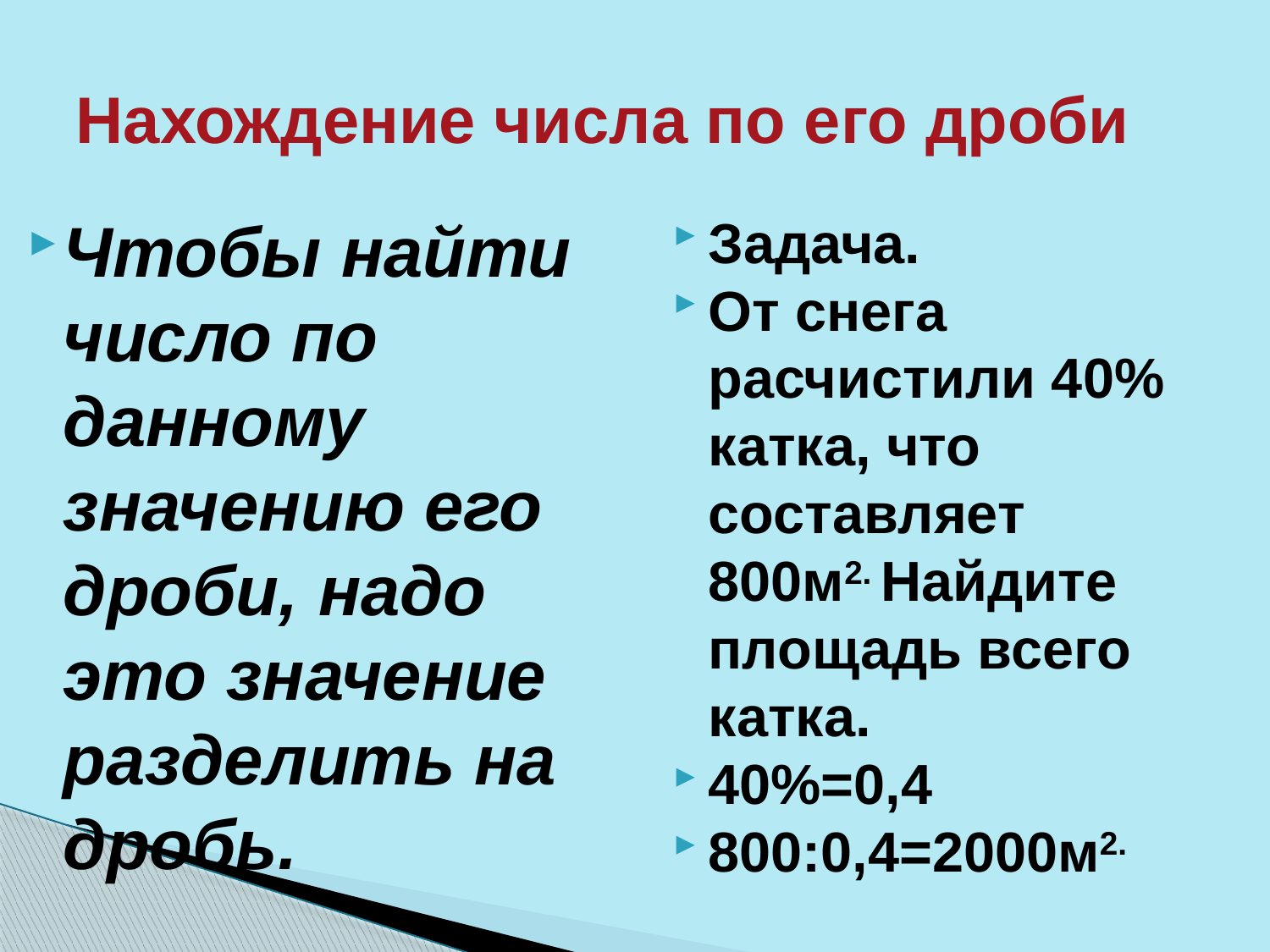

# Нахождение числа по его дроби
Чтобы найти число по данному значению его дроби, надо это значение разделить на дробь.
Задача.
От снега расчистили 40% катка, что составляет 800м2. Найдите площадь всего катка.
40%=0,4
800:0,4=2000м2.